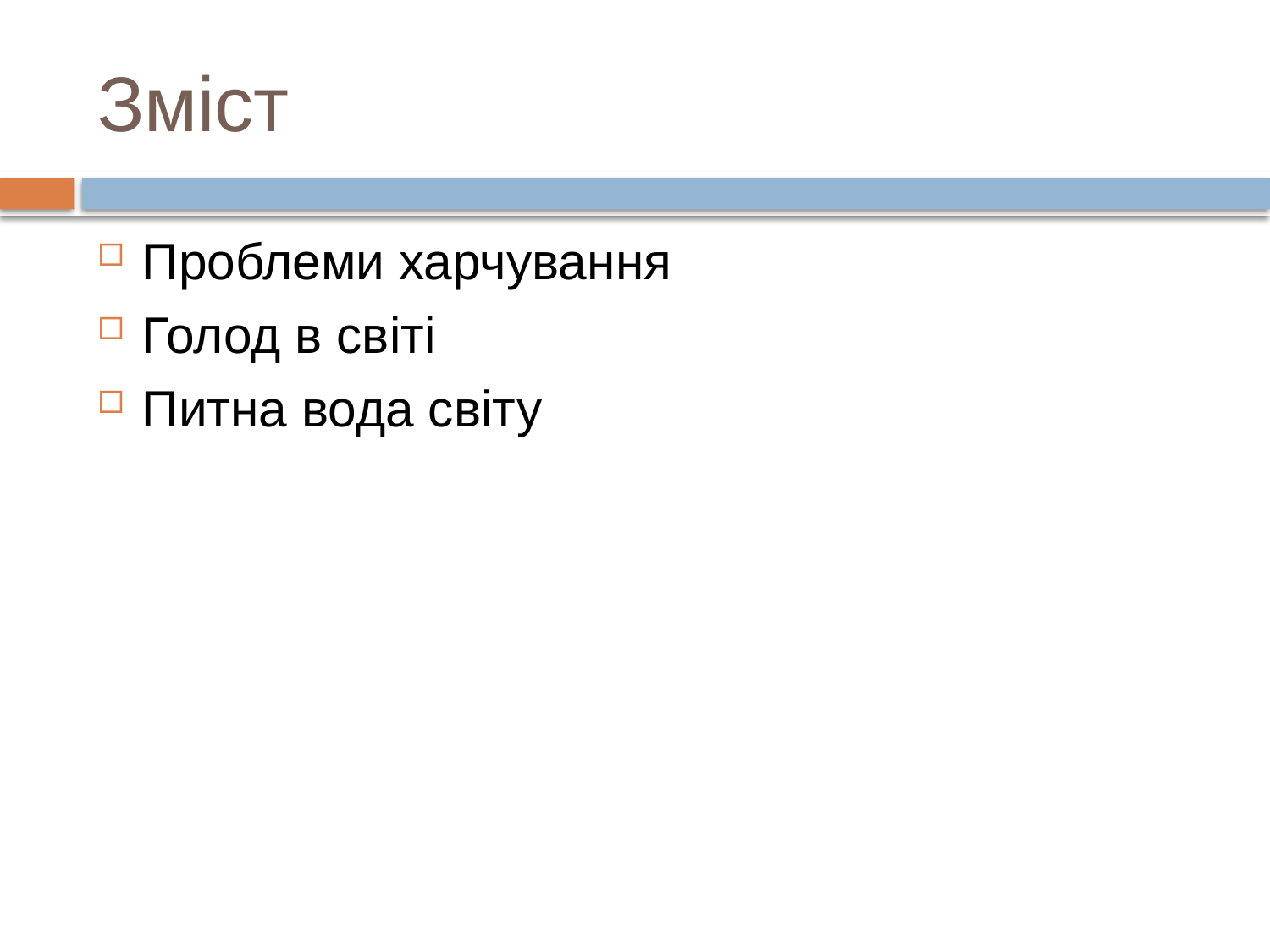

# Зміст
Проблеми харчування
Голод в світі
Питна вода світу